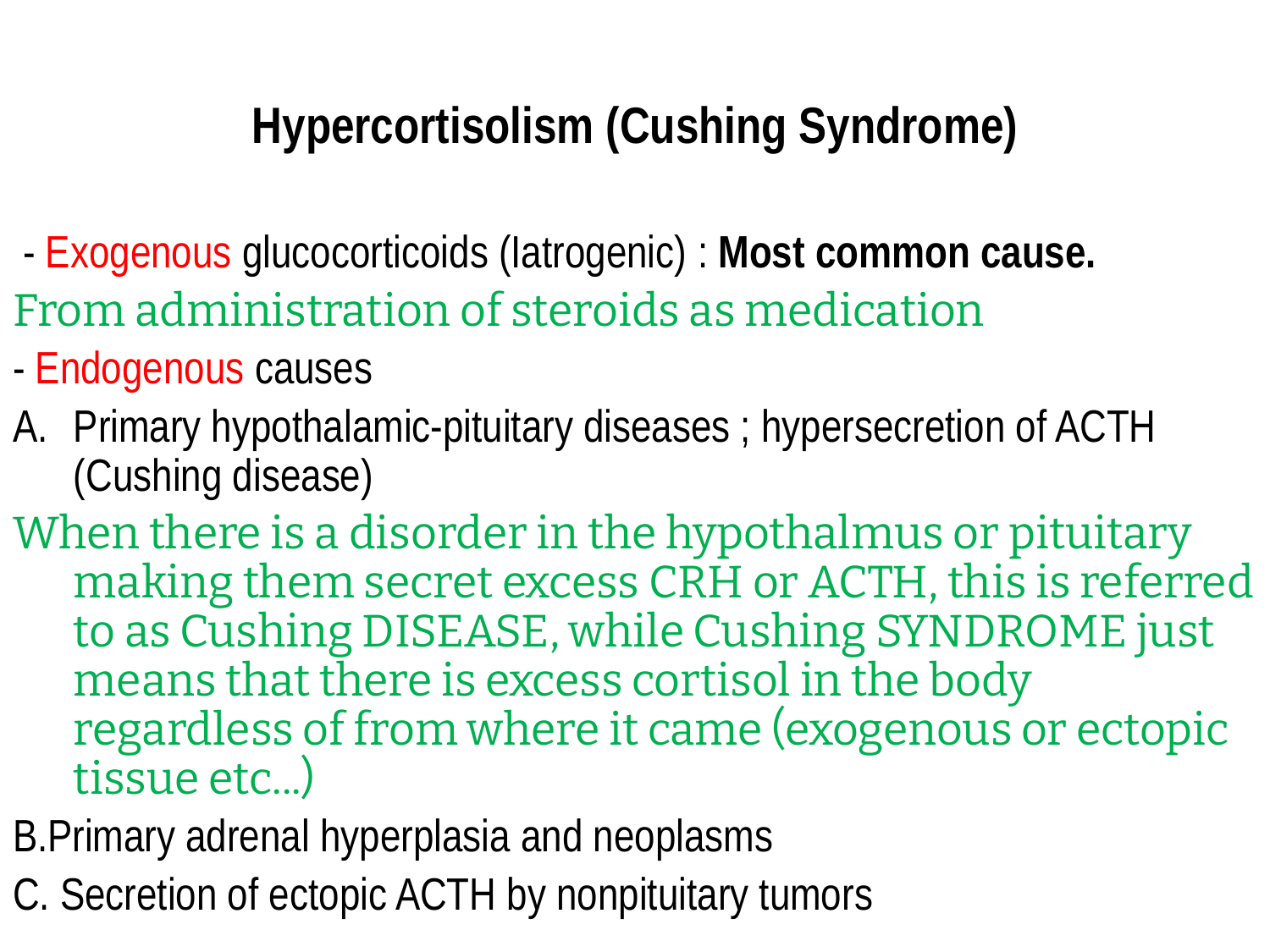

Hypercortisolism (Cushing Syndrome)

 - Exogenous glucocorticoids (Iatrogenic) : Most common cause.
From administration of steroids as medication
- Endogenous causes
Primary hypothalamic-pituitary diseases ; hypersecretion of ACTH (Cushing disease)
When there is a disorder in the hypothalmus or pituitary making them secret excess CRH or ACTH, this is referred to as Cushing DISEASE, while Cushing SYNDROME just means that there is excess cortisol in the body regardless of from where it came (exogenous or ectopic tissue etc...)
B.Primary adrenal hyperplasia and neoplasms
C. Secretion of ectopic ACTH by nonpituitary tumors